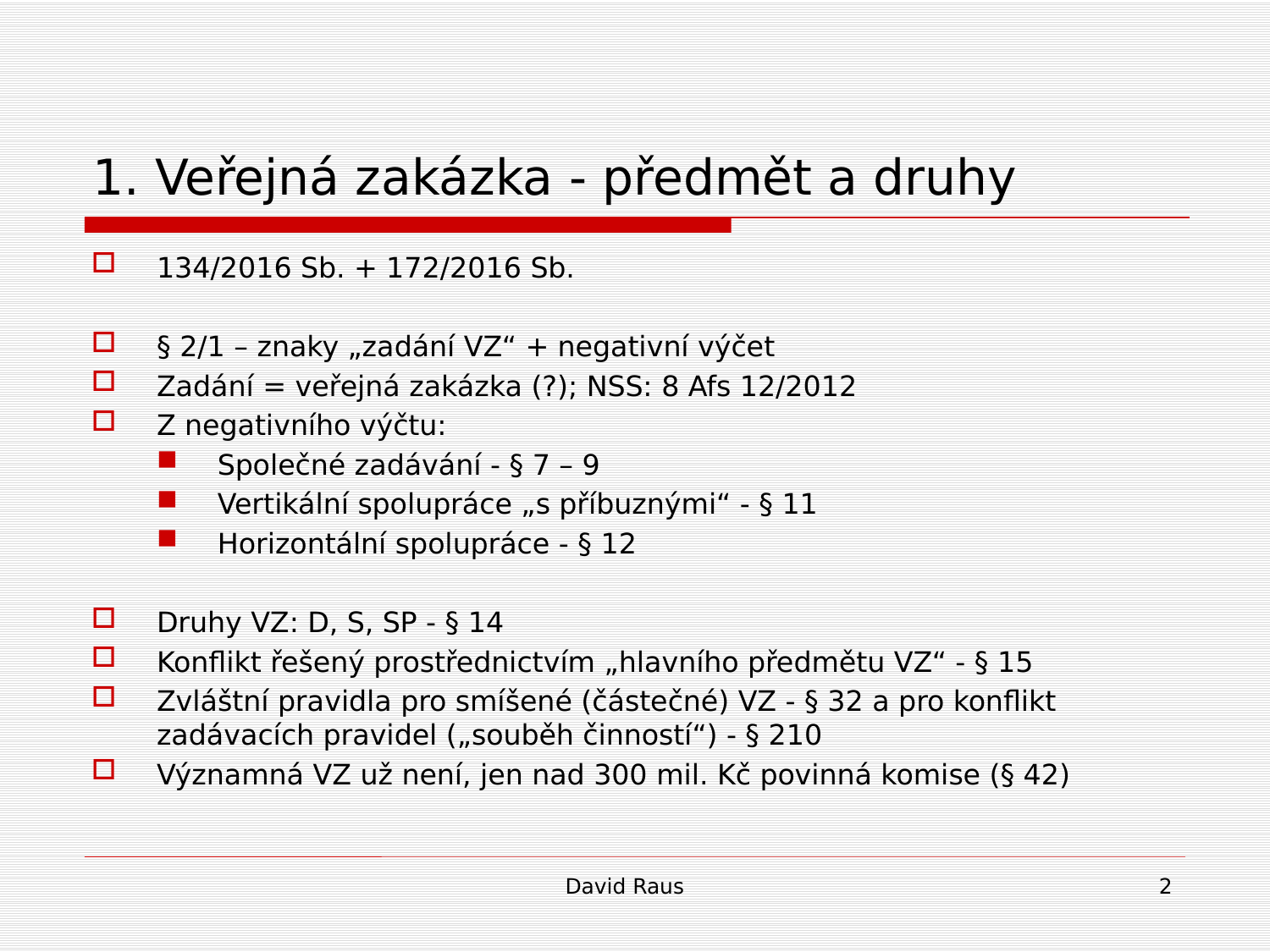

# 1. Veřejná zakázka - předmět a druhy
134/2016 Sb. + 172/2016 Sb.

§ 2/1 – znaky „zadání VZ“ + negativní výčet
Zadání = veřejná zakázka (?); NSS: 8 Afs 12/2012
Z negativního výčtu:
Společné zadávání - § 7 – 9
Vertikální spolupráce „s příbuznými“ - § 11
Horizontální spolupráce - § 12

Druhy VZ: D, S, SP - § 14
Konflikt řešený prostřednictvím „hlavního předmětu VZ“ - § 15
Zvláštní pravidla pro smíšené (částečné) VZ - § 32 a pro konflikt zadávacích pravidel („souběh činností“) - § 210
Významná VZ už není, jen nad 300 mil. Kč povinná komise (§ 42)

David Raus
2